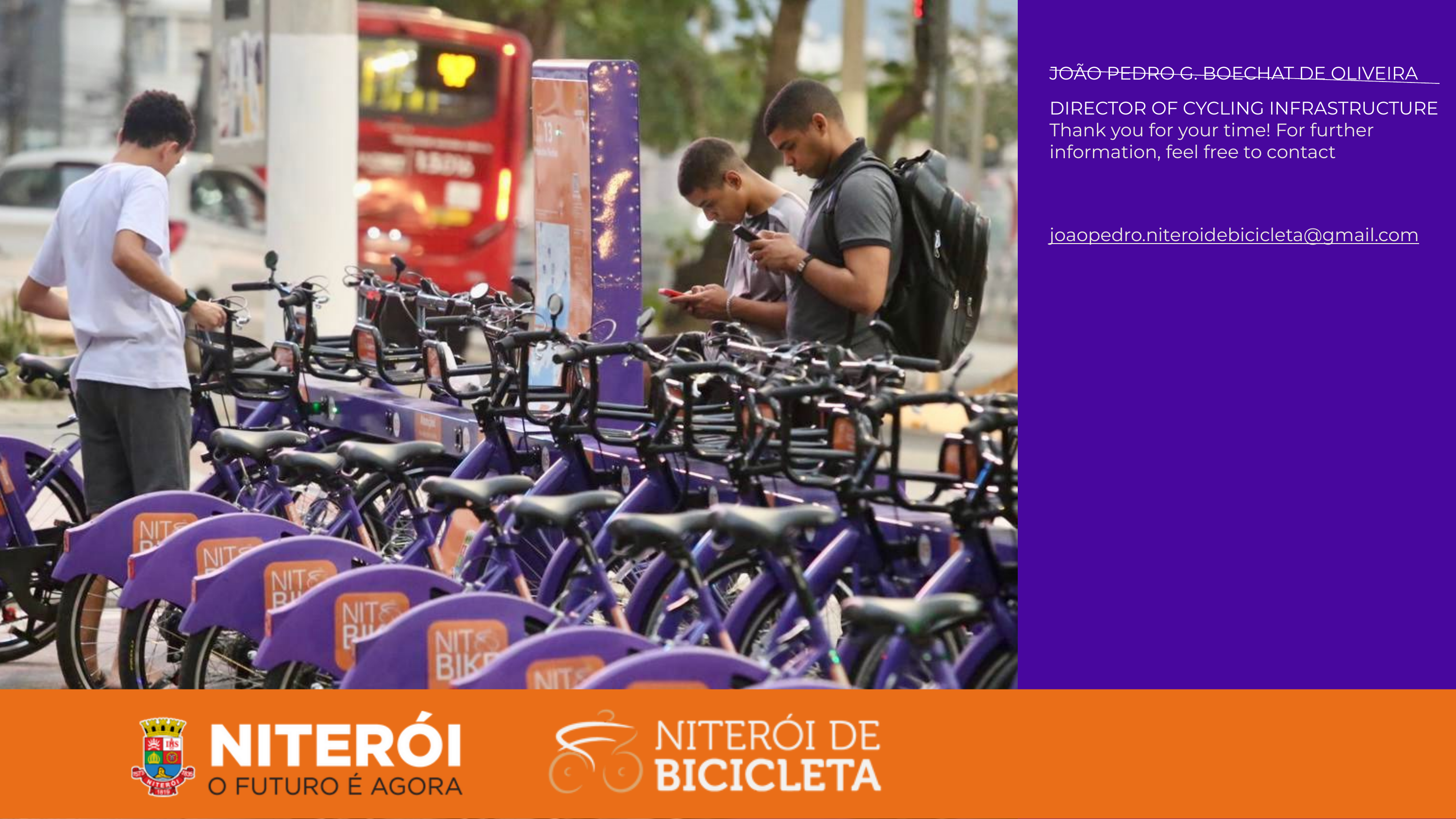

JOÃO PEDRO G. BOECHAT DE OLIVEIRA
DIRECTOR OF CYCLING INFRASTRUCTURE
Thank you for your time! For further information, feel free to contact
joaopedro.niteroidebicicleta@gmail.com